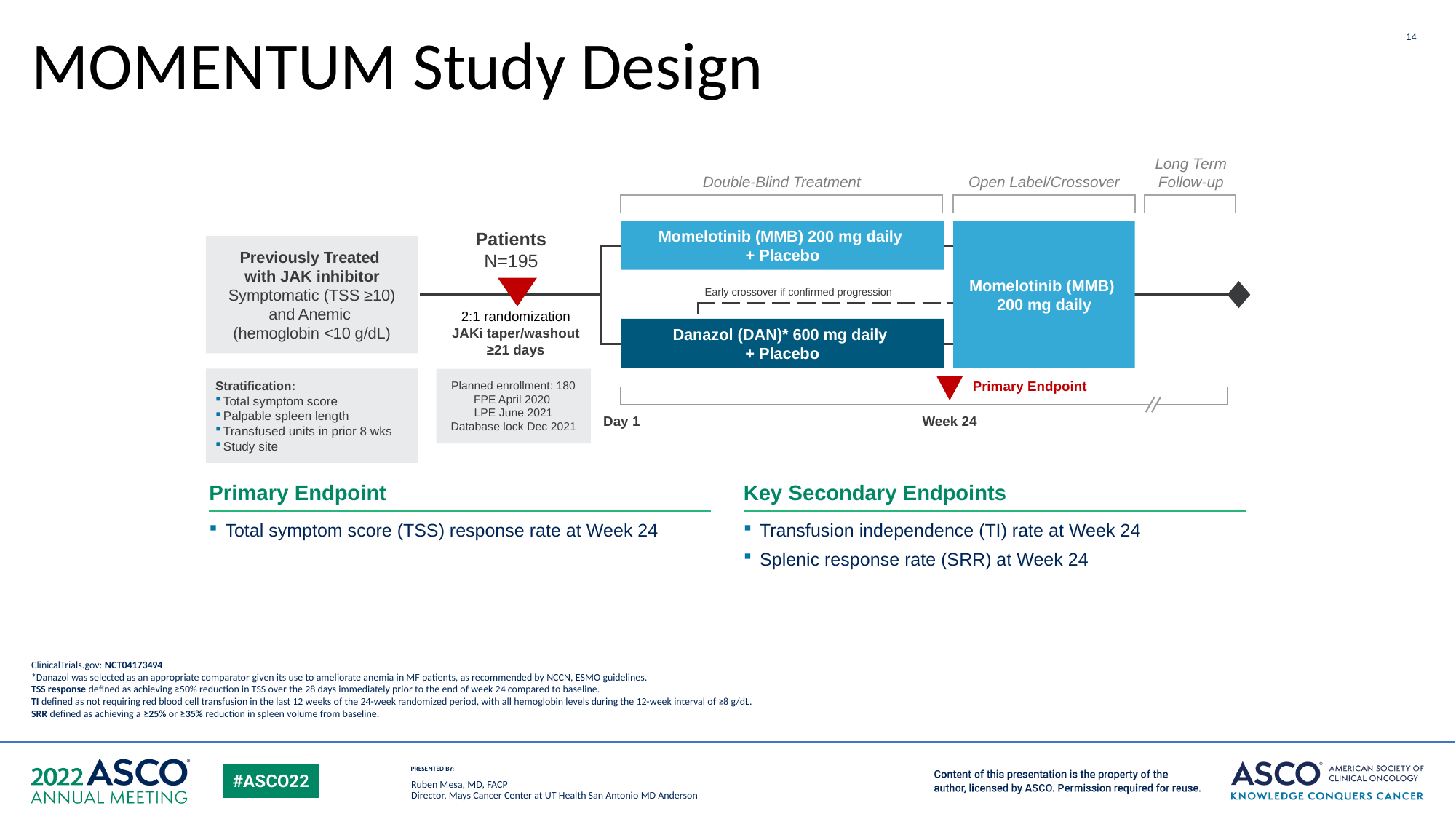

# MOMENTUM Study Design
Long Term
Follow-up
Double-Blind Treatment
Open Label/Crossover
Momelotinib (MMB) 200 mg daily
+ Placebo
Momelotinib (MMB)
200 mg daily
Patients
N=195
Previously Treated
with JAK inhibitor
Symptomatic (TSS ≥10) and Anemic
(hemoglobin <10 g/dL)

Early crossover if confirmed progression

2:1 randomization
Danazol (DAN)* 600 mg daily
+ Placebo
JAKi taper/washout
 ≥21 days
Stratification:
Total symptom score
Palpable spleen length
Transfused units in prior 8 wks
Study site
Planned enrollment: 180
FPE April 2020
LPE June 2021
Database lock Dec 2021

Primary Endpoint
Day 1
Week 24
Primary Endpoint
Key Secondary Endpoints
Total symptom score (TSS) response rate at Week 24
Transfusion independence (TI) rate at Week 24
Splenic response rate (SRR) at Week 24
ClinicalTrials.gov: NCT04173494
*Danazol was selected as an appropriate comparator given its use to ameliorate anemia in MF patients, as recommended by NCCN, ESMO guidelines.
TSS response defined as achieving ≥50% reduction in TSS over the 28 days immediately prior to the end of week 24 compared to baseline.
TI defined as not requiring red blood cell transfusion in the last 12 weeks of the 24-week randomized period, with all hemoglobin levels during the 12-week interval of ≥8 g/dL.
SRR defined as achieving a ≥25% or ≥35% reduction in spleen volume from baseline.
14
Ruben Mesa, MD, FACP
Director, Mays Cancer Center at UT Health San Antonio MD Anderson